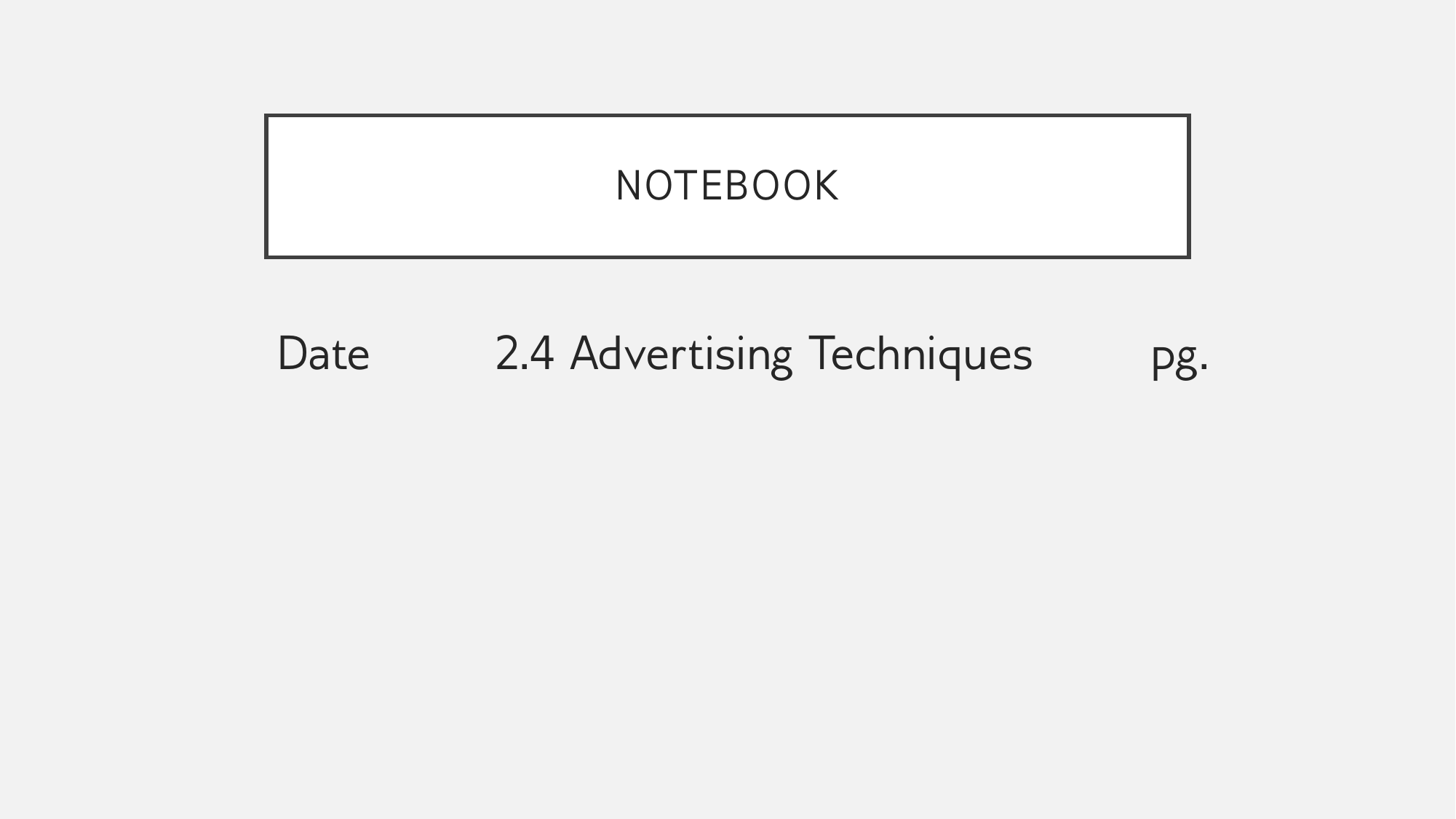

# Notebook
Date		2.4 Advertising Techniques		pg.